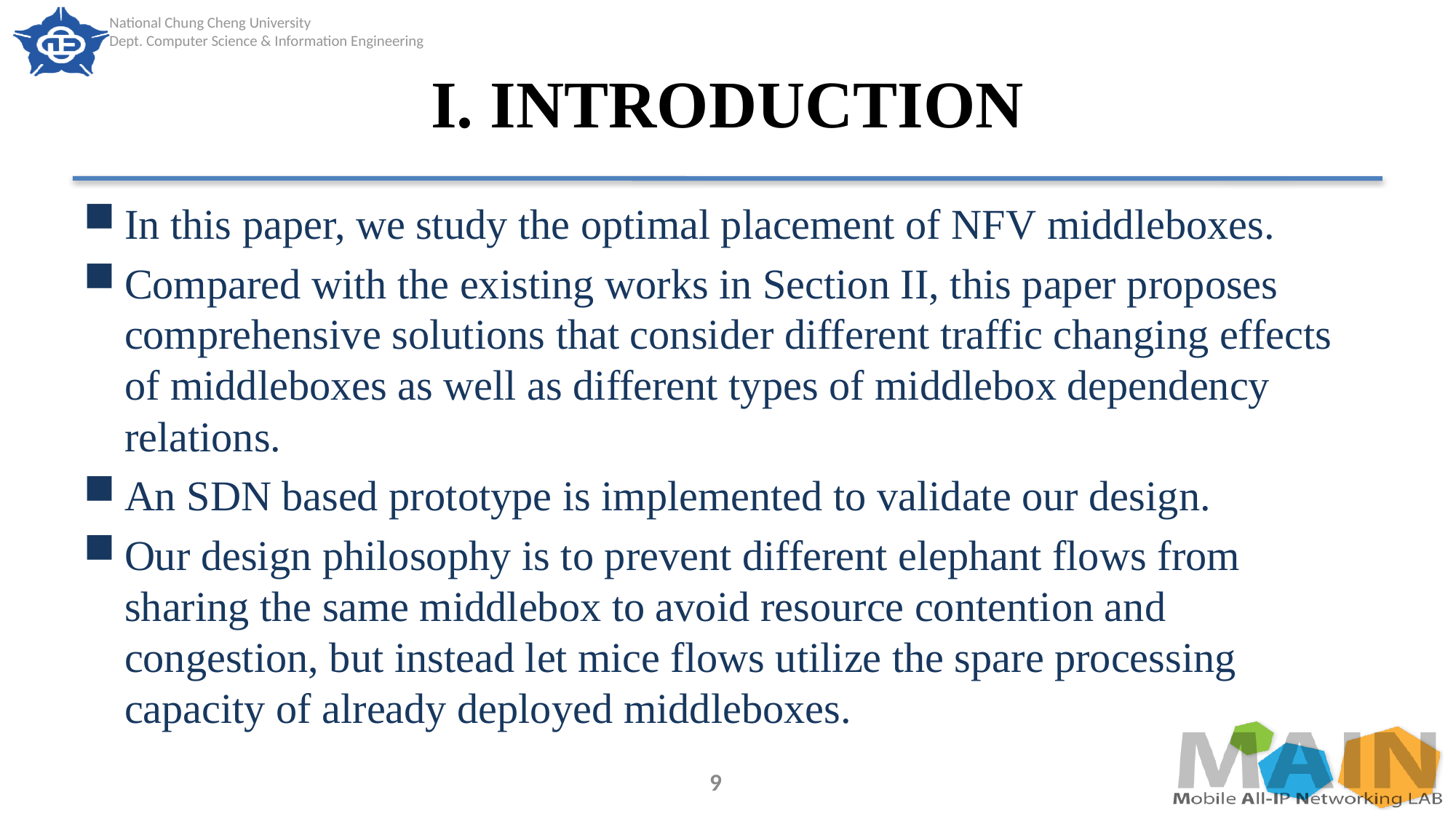

# I. INTRODUCTION
In this paper, we study the optimal placement of NFV middleboxes.
Compared with the existing works in Section II, this paper proposes comprehensive solutions that consider different traffic changing effects of middleboxes as well as different types of middlebox dependency relations.
An SDN based prototype is implemented to validate our design.
Our design philosophy is to prevent different elephant flows from sharing the same middlebox to avoid resource contention and congestion, but instead let mice flows utilize the spare processing capacity of already deployed middleboxes.
9